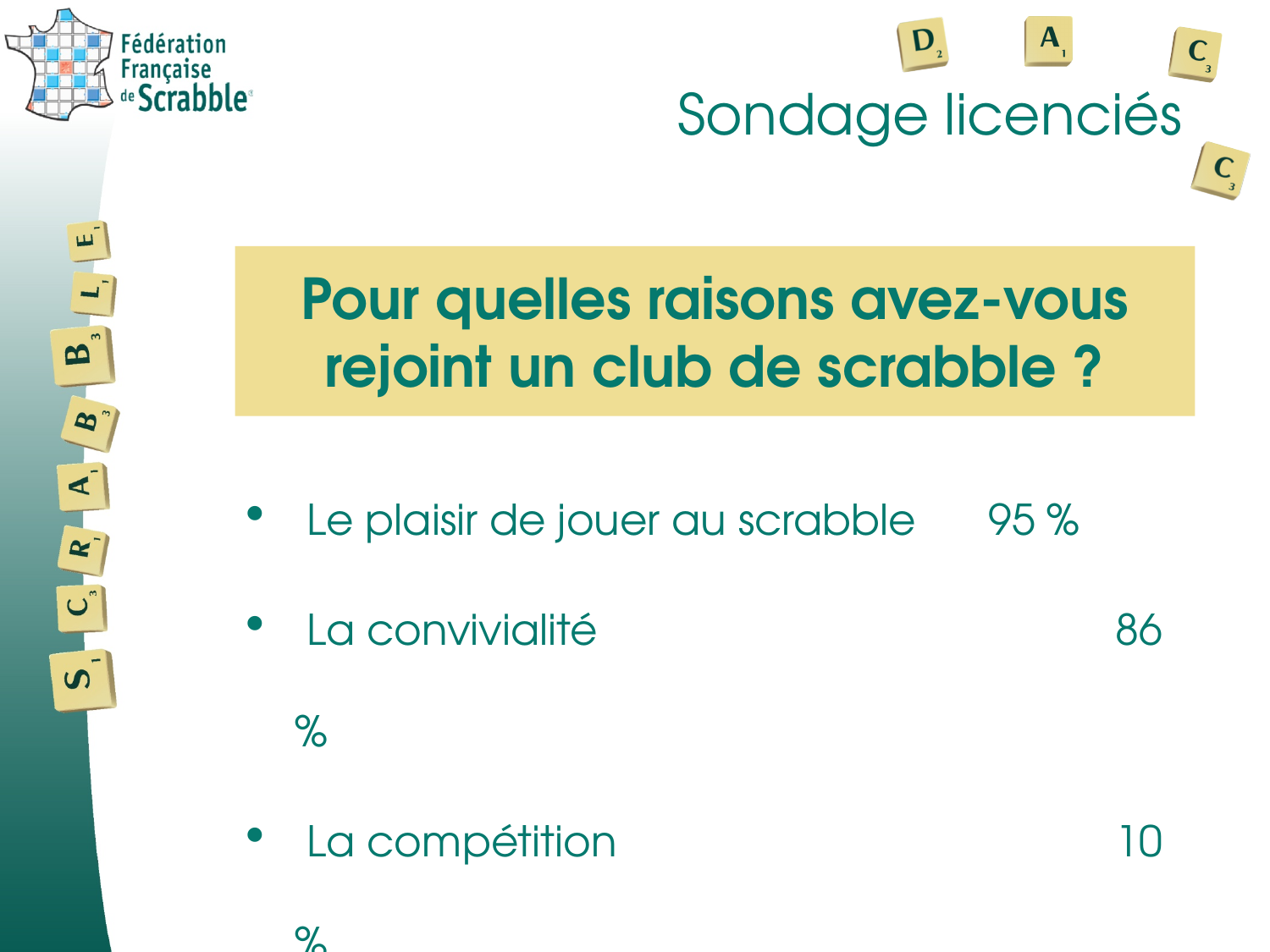

# Sondage licenciés
Pour quelles raisons avez-vous rejoint un club de scrabble ?

 Le plaisir de jouer au scrabble	     95 %
 La convivialité				     86 %
 La compétition	 			     10 %